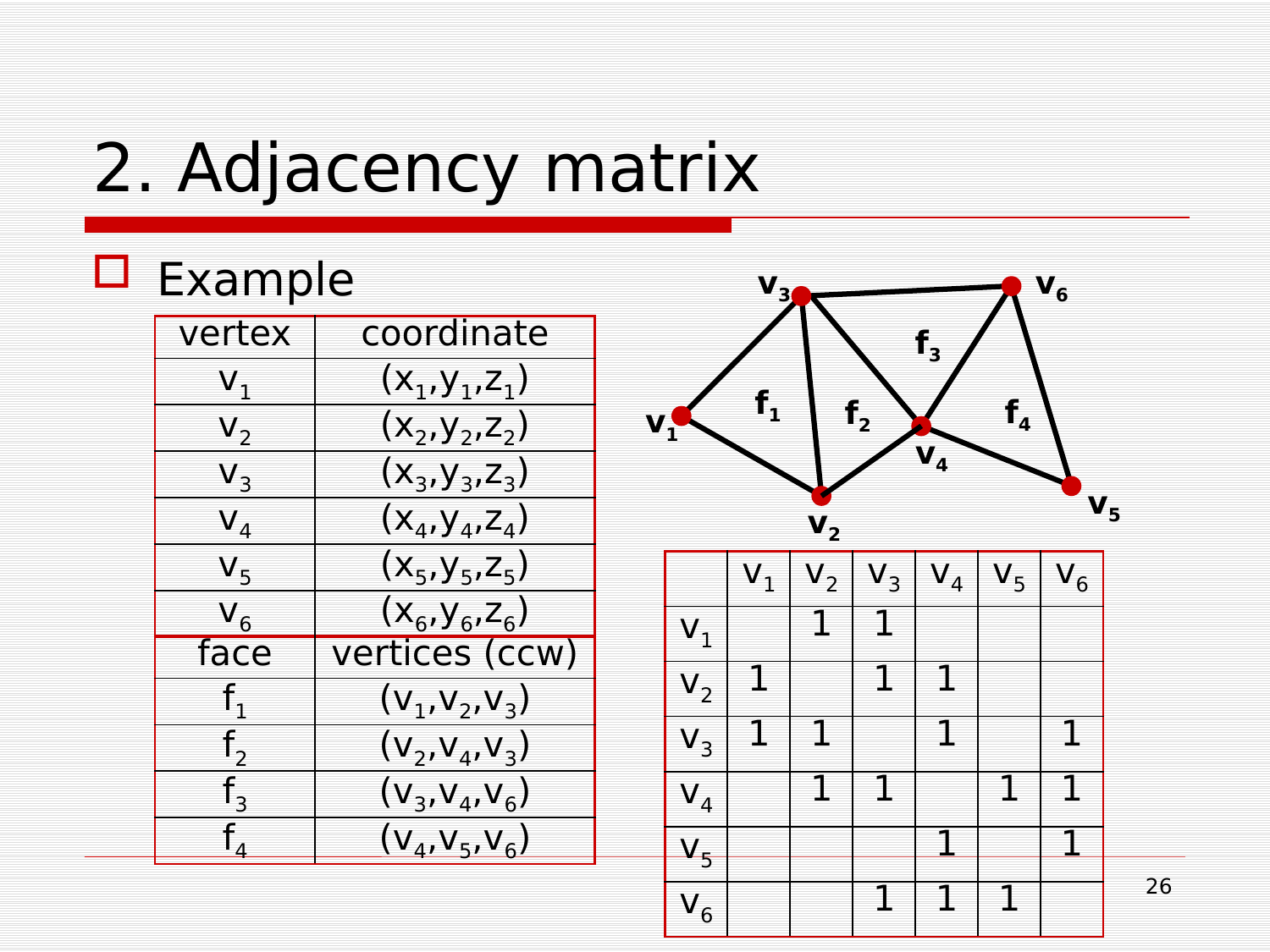

# 2. Adjacency matrix
Example
v3
v6
f3
f1
f4
f2
v1
v4
v5
v2

| vertex | coordinate |
| --- | --- |
| v1 | (x1,y1,z1) |
| v2 | (x2,y2,z2) |
| v3 | (x3,y3,z3) |
| v4 | (x4,y4,z4) |
| v5 | (x5,y5,z5) |
| v6 | (x6,y6,z6) |
|  | v1 | v2 | v3 | v4 | v5 | v6 |
| --- | --- | --- | --- | --- | --- | --- |
| v1 |  | 1 | 1 |  |  |  |
| v2 | 1 |  | 1 | 1 |  |  |
| v3 | 1 | 1 |  | 1 |  | 1 |
| v4 |  | 1 | 1 |  | 1 | 1 |
| v5 |  |  |  | 1 |  | 1 |
| v6 |  |  | 1 | 1 | 1 |  |
| face | vertices (ccw) |
| --- | --- |
| f1 | (v1,v2,v3) |
| f2 | (v2,v4,v3) |
| f3 | (v3,v4,v6) |
| f4 | (v4,v5,v6) |
26